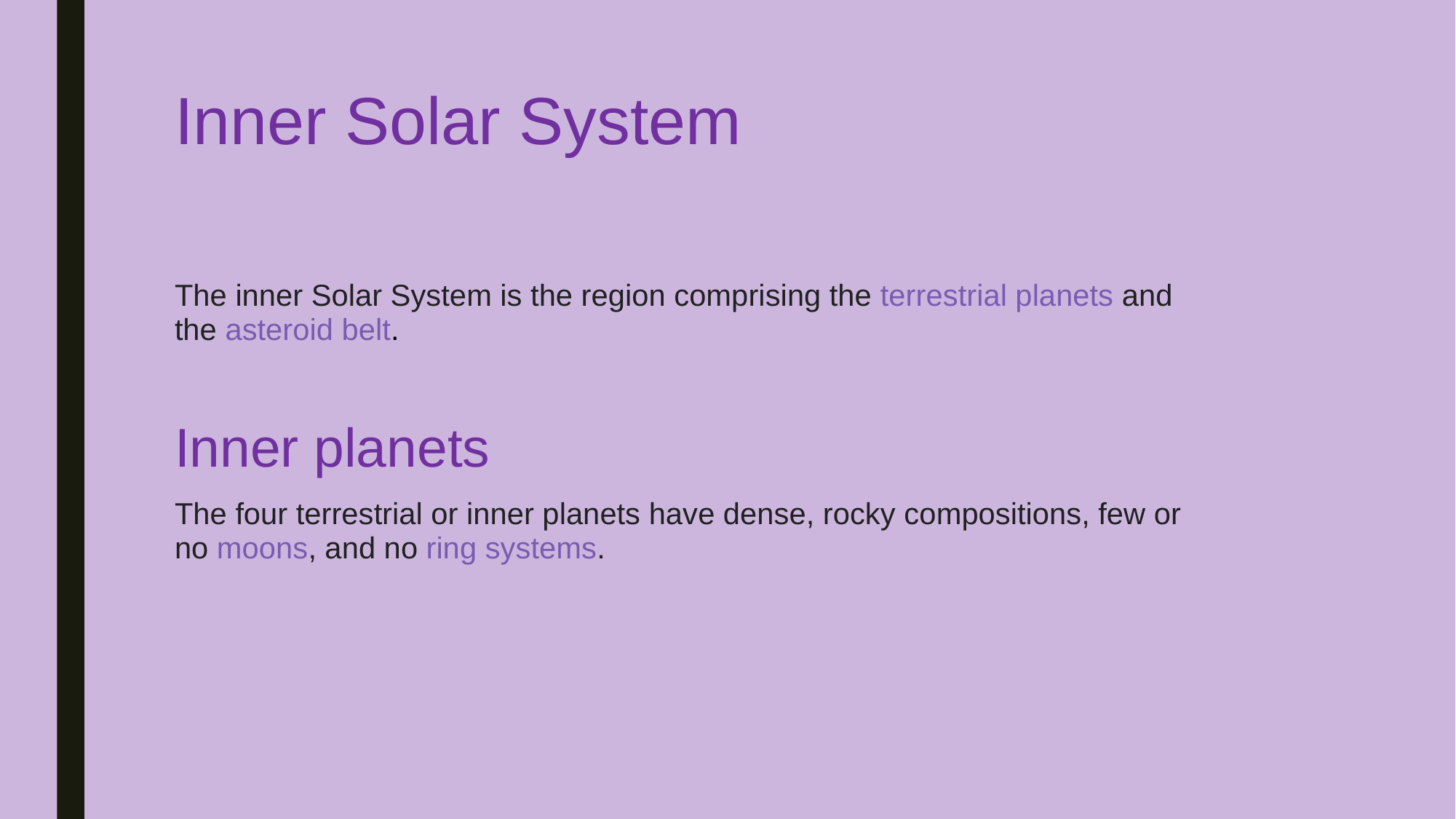

# Inner Solar System
The inner Solar System is the region comprising the terrestrial planets and the asteroid belt.

Inner planets
The four terrestrial or inner planets have dense, rocky compositions, few or no moons, and no ring systems.